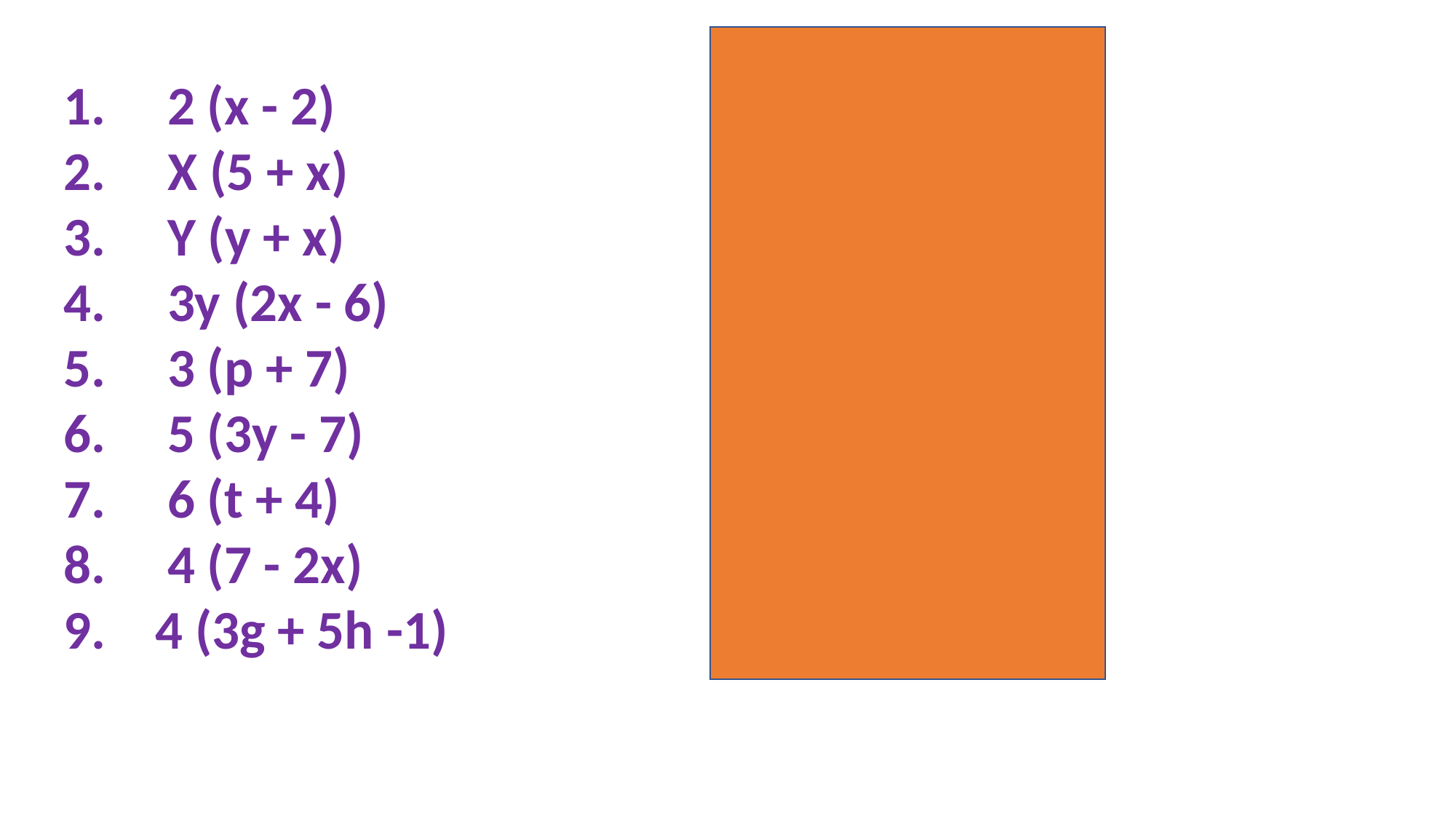

2x – 4
    5x + x²
    Y² + xy
    6xy – 18y
    3p + 21
   15y – 35
    6t + 24
    28 – 8x
    12g + 20h - 4
     2 (x - 2)
     X (5 + x)
     Y (y + x)
     3y (2x - 6)
     3 (p + 7)
     5 (3y - 7)
     6 (t + 4)
     4 (7 - 2x)
    4 (3g + 5h -1)